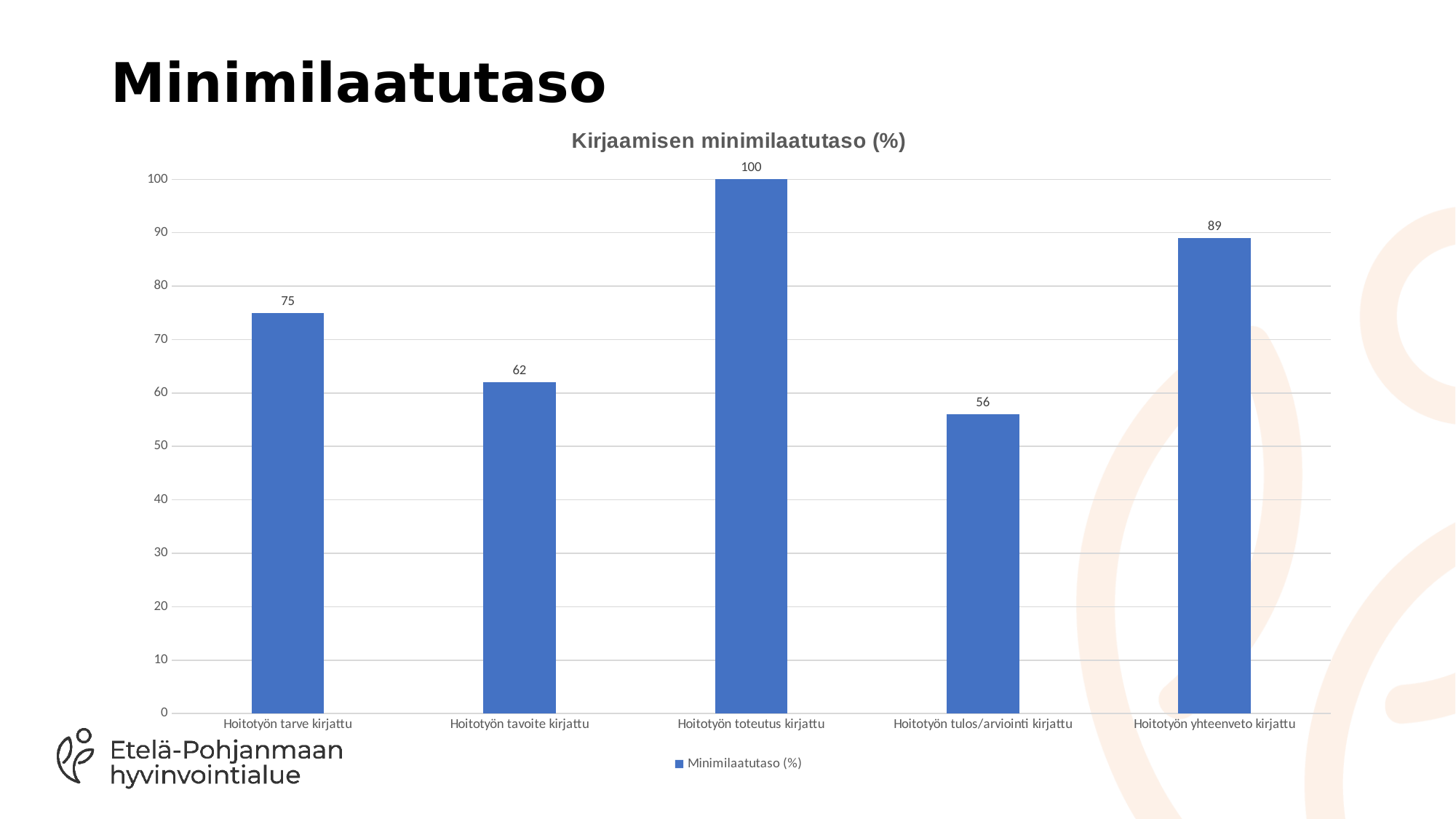

# Minimilaatutaso

### Chart: Kirjaamisen minimilaatutaso (%)

| Category | Minimilaatutaso (%) |
|---|---|
| Hoitotyön tarve kirjattu | 75.0 |
| Hoitotyön tavoite kirjattu | 62.0 |
| Hoitotyön toteutus kirjattu | 100.0 |
| Hoitotyön tulos/arviointi kirjattu | 56.0 |
| Hoitotyön yhteenveto kirjattu | 89.0 |